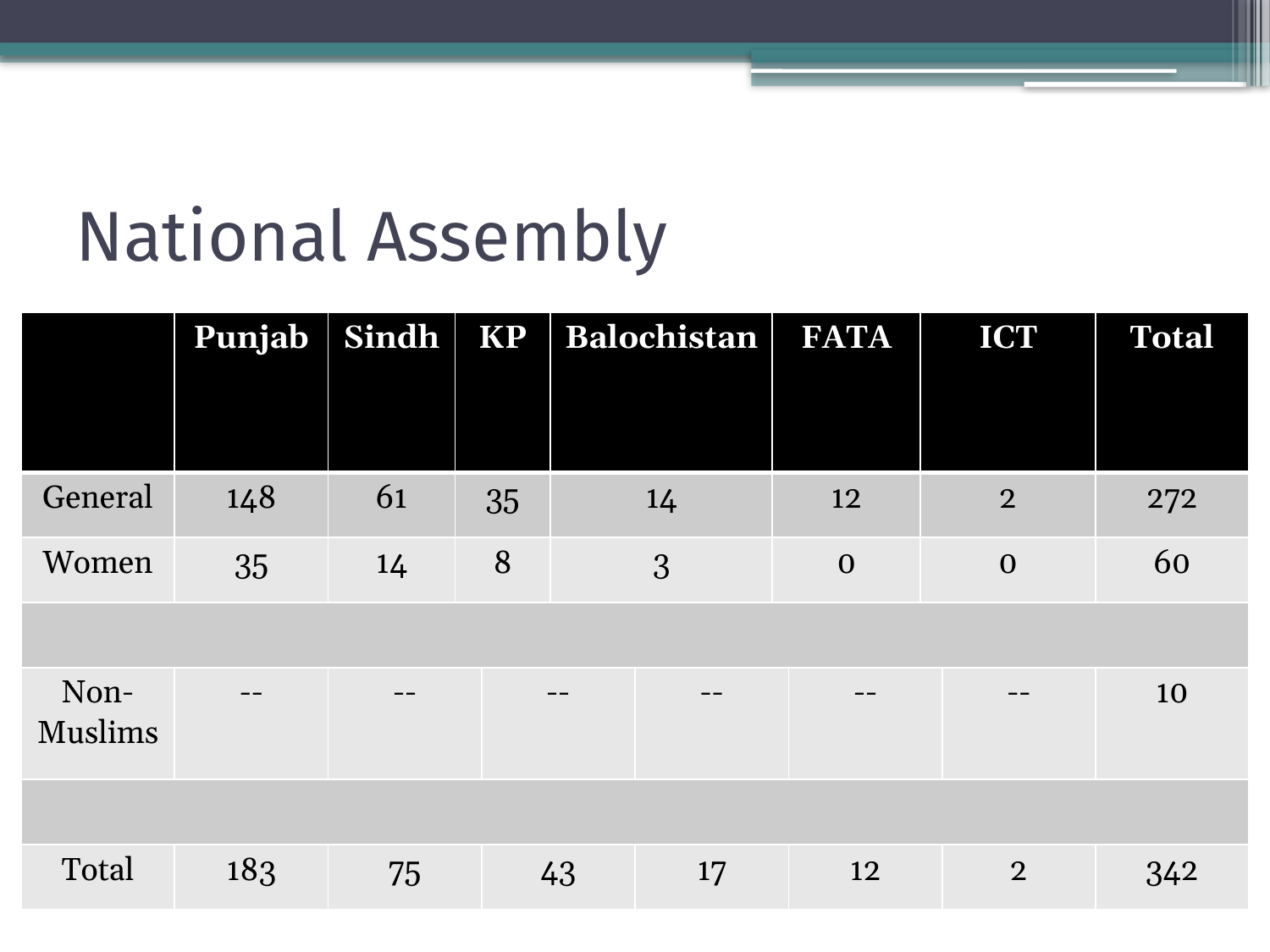

# National Assembly
|  | Punjab | Sindh | KP |  | Balochistan |  | FATA |  | ICT |  | Total |
| --- | --- | --- | --- | --- | --- | --- | --- | --- | --- | --- | --- |
| General | 148 | 61 | 35 |  | 14 |  | 12 |  | 2 |  | 272 |
| Women | 35 | 14 | 8 |  | 3 |  | 0 |  | 0 |  | 60 |
|  |  |  |  |  |  |  |  |  |  |  |  |
| Non-Muslims | -- | -- |  | -- |  | -- |  | -- |  | -- | 10 |
|  |  |  |  |  |  |  |  |  |  |  |  |
| Total | 183 | 75 |  | 43 |  | 17 |  | 12 |  | 2 | 342 |